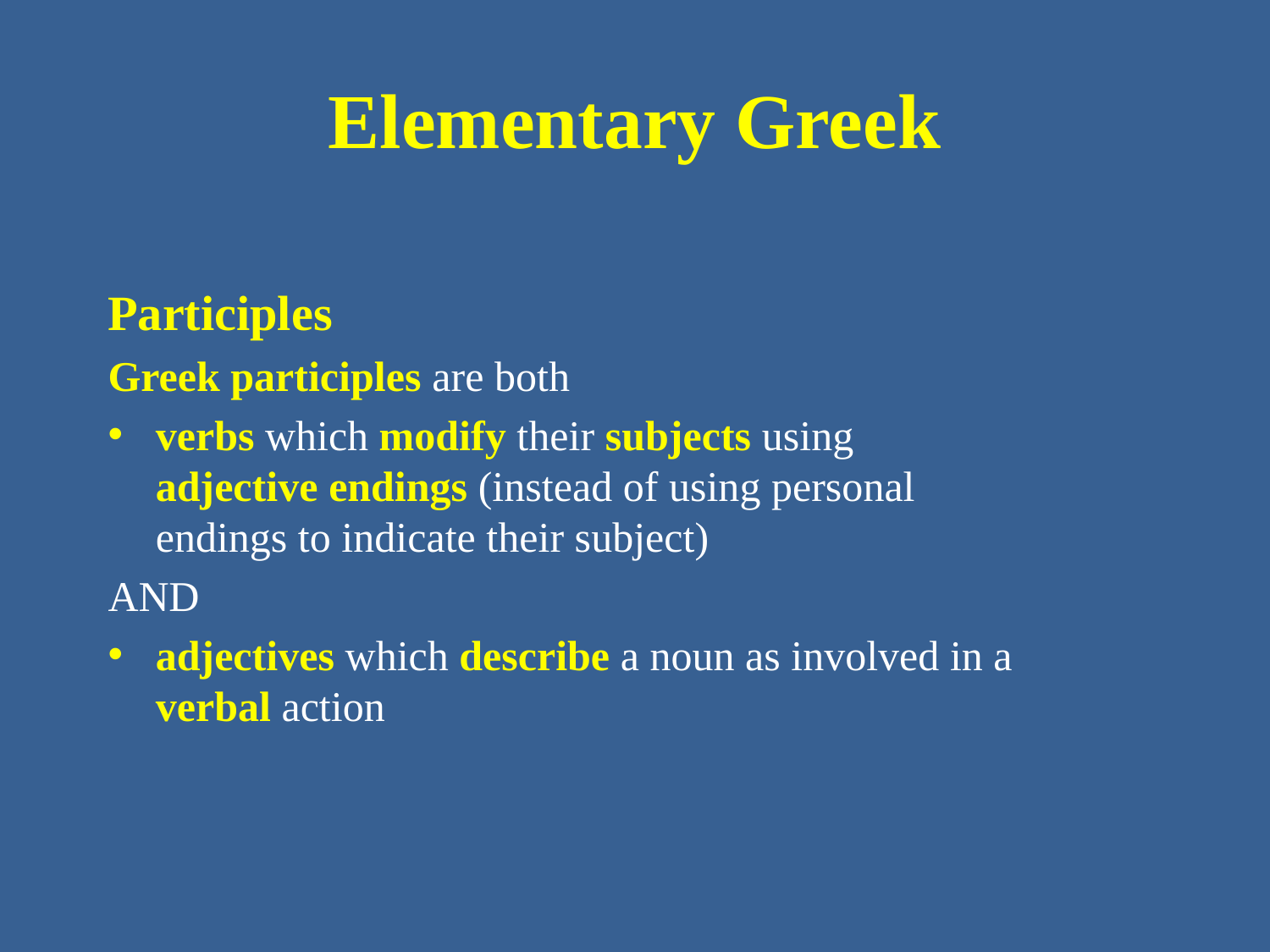

# Elementary Greek
Participles
Greek participles are both
verbs which modify their subjects using adjective endings (instead of using personal endings to indicate their subject)
AND
adjectives which describe a noun as involved in a verbal action